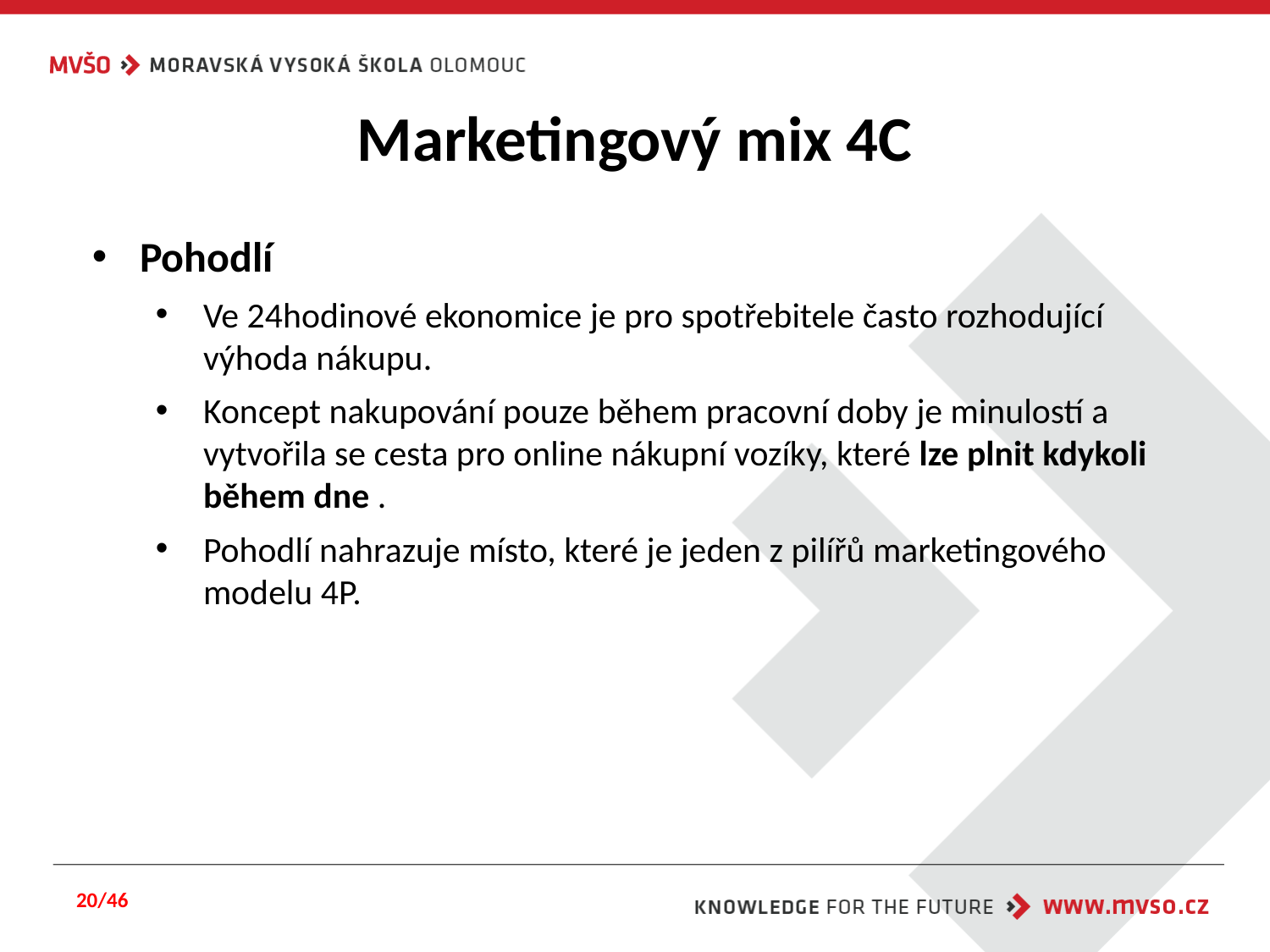

# Marketingový mix 4C
Pohodlí
Ve 24hodinové ekonomice je pro spotřebitele často rozhodující výhoda nákupu.
Koncept nakupování pouze během pracovní doby je minulostí a vytvořila se cesta pro online nákupní vozíky, které lze plnit kdykoli během dne .
Pohodlí nahrazuje místo, které je jeden z pilířů marketingového modelu 4P.
20/46